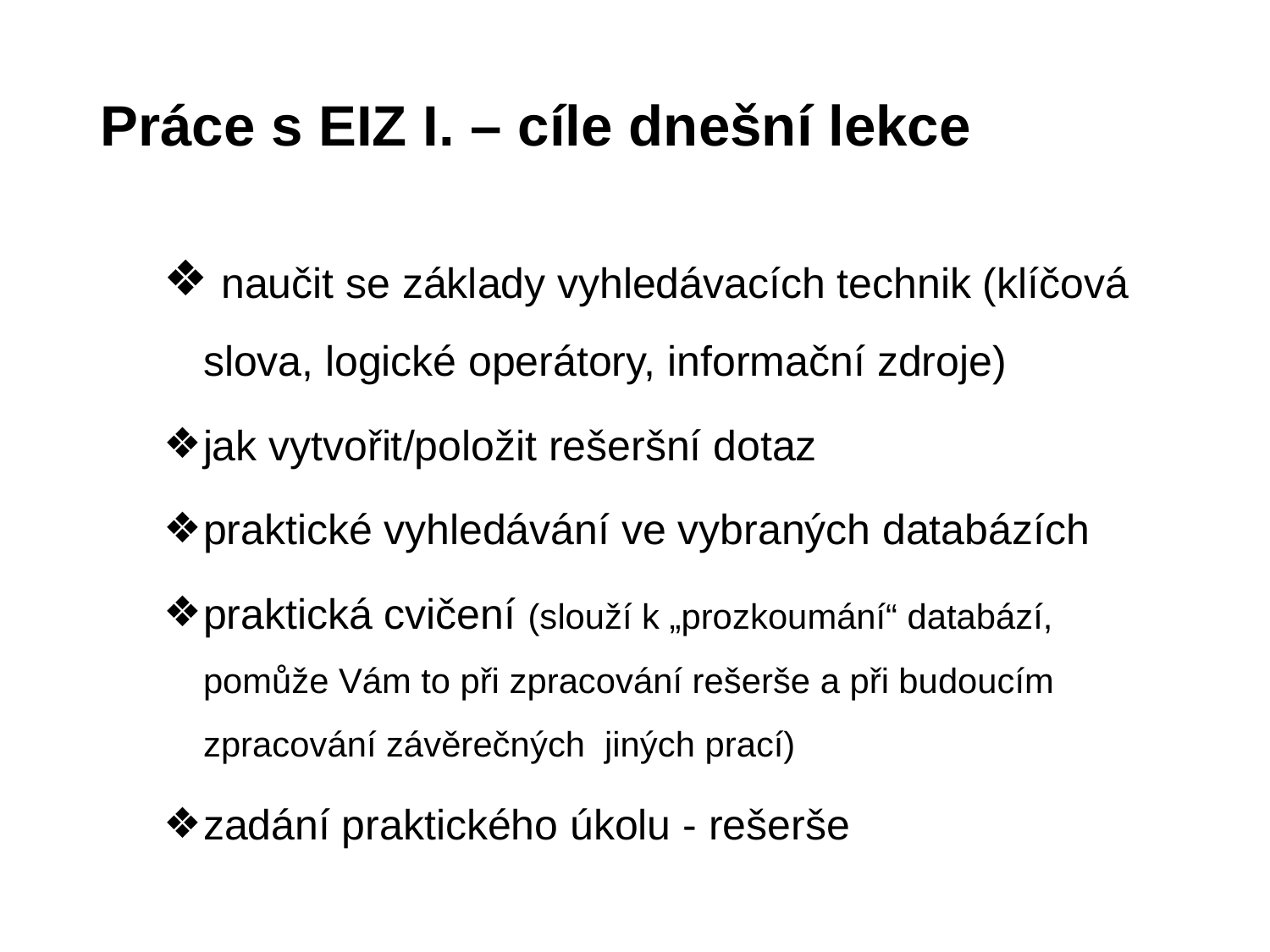

Práce s EIZ I. – cíle dnešní lekce

 naučit se základy vyhledávacích technik (klíčová slova, logické operátory, informační zdroje)
jak vytvořit/položit rešeršní dotaz
praktické vyhledávání ve vybraných databázích
praktická cvičení (slouží k „prozkoumání“ databází, pomůže Vám to při zpracování rešerše a při budoucím zpracování závěrečných  jiných prací)
zadání praktického úkolu - rešerše